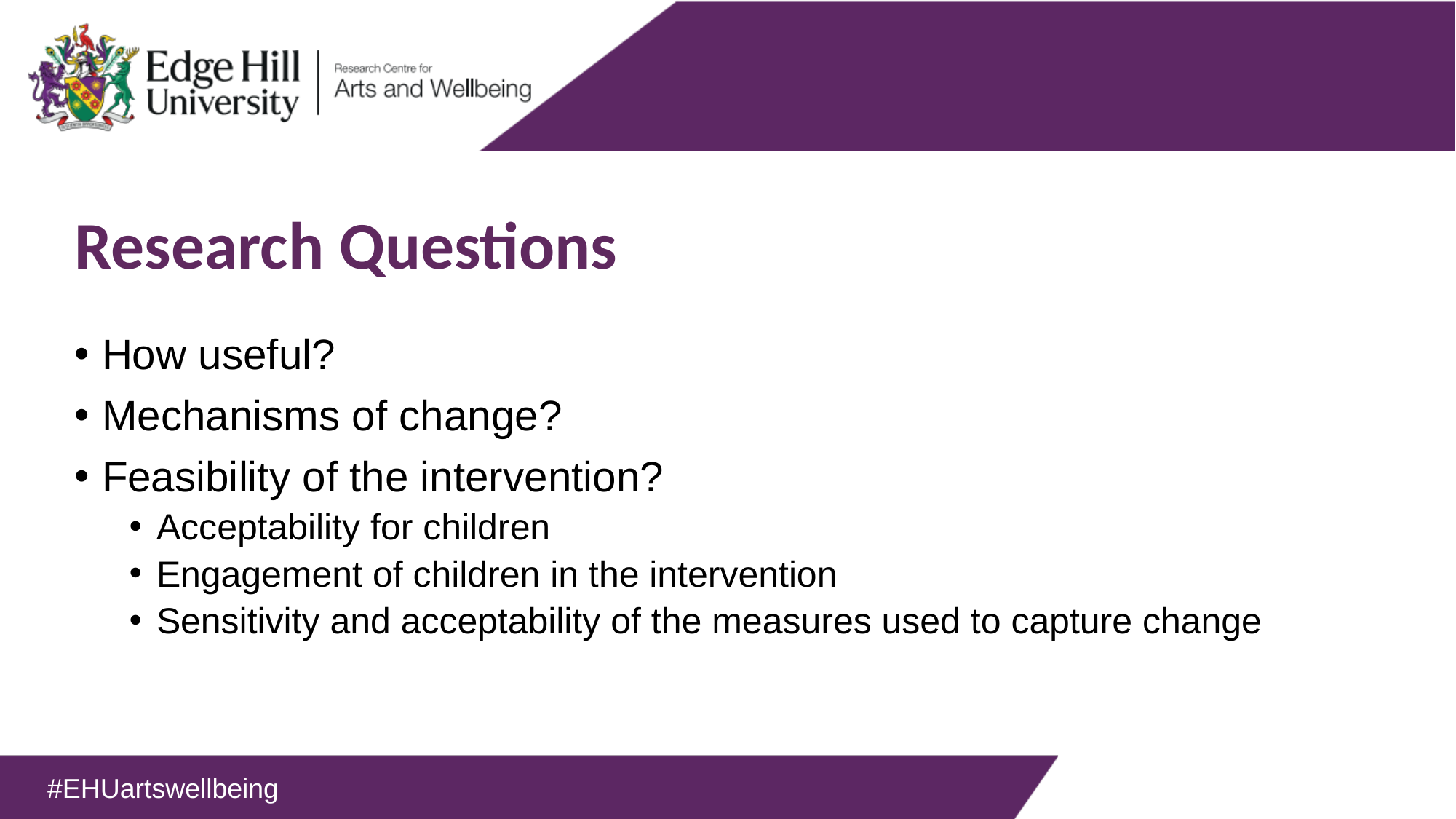

Research Questions
How useful?
Mechanisms of change?
Feasibility of the intervention?
Acceptability for children
Engagement of children in the intervention
Sensitivity and acceptability of the measures used to capture change
#EHUartswellbeing